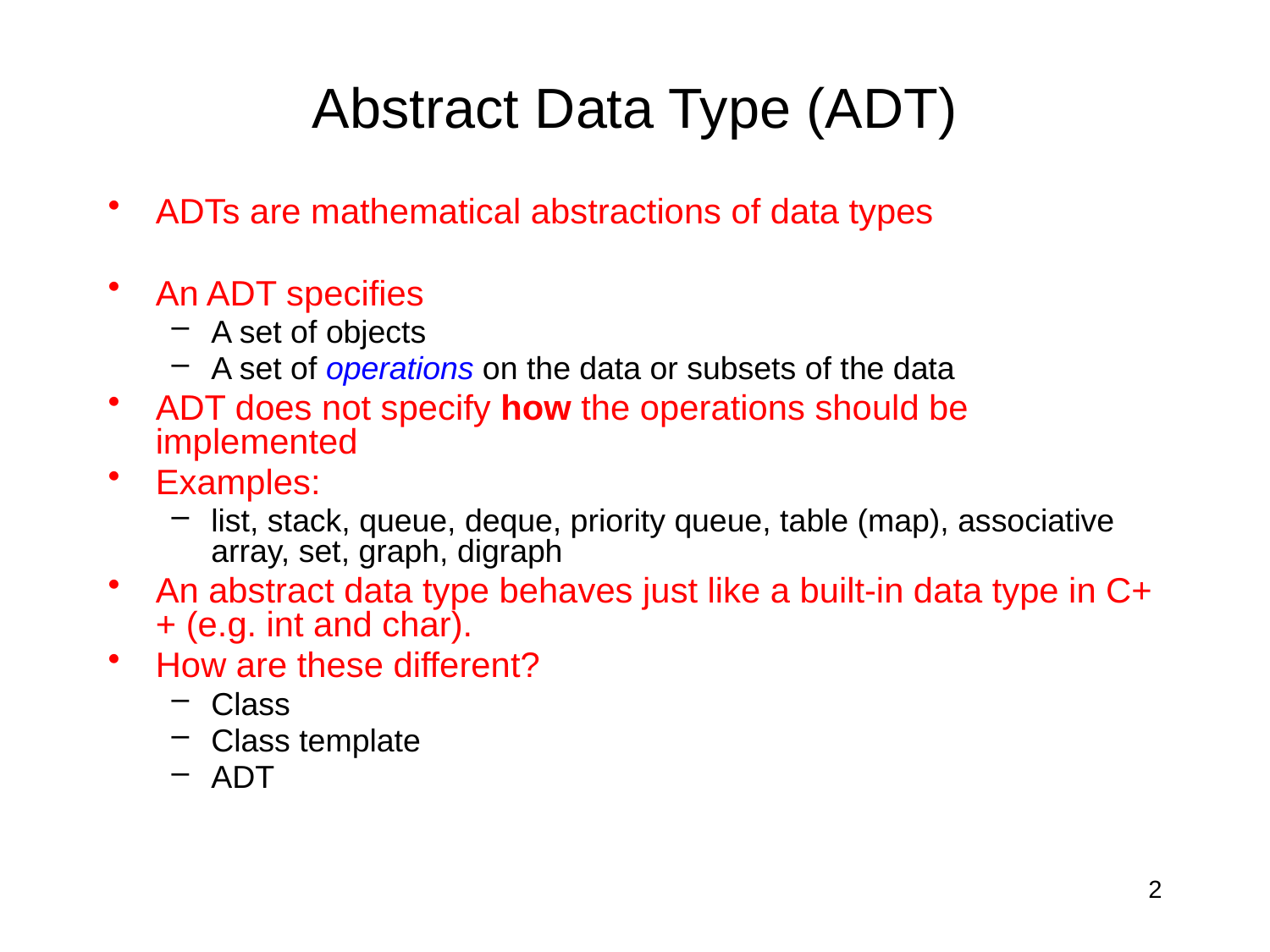

# Abstract Data Type (ADT)
ADTs are mathematical abstractions of data types

An ADT specifies
A set of objects
A set of operations on the data or subsets of the data
ADT does not specify how the operations should be implemented
Examples:
list, stack, queue, deque, priority queue, table (map), associative array, set, graph, digraph
An abstract data type behaves just like a built-in data type in C++ (e.g. int and char).
How are these different?
Class
Class template
ADT
2